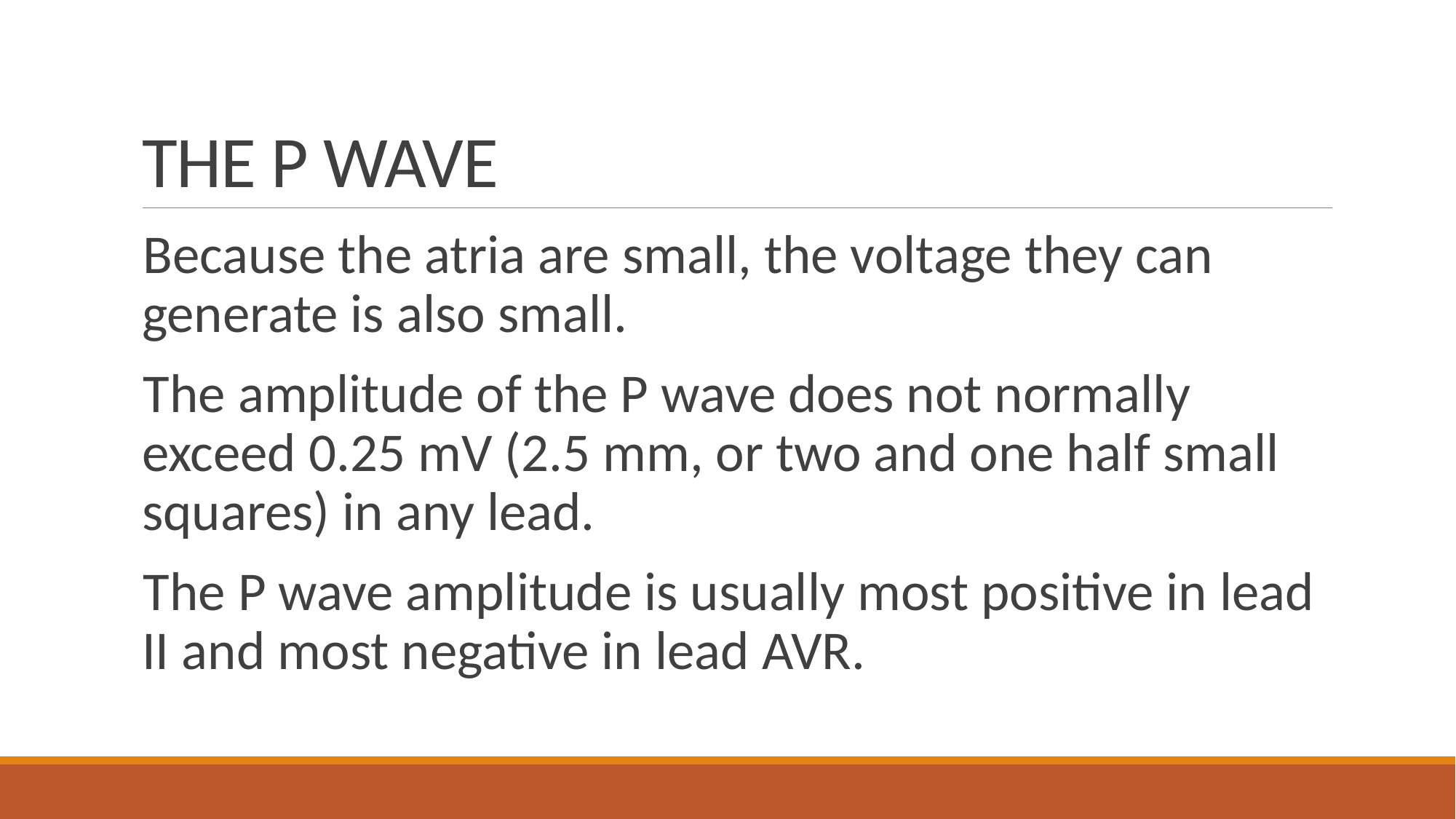

# THE P WAVE
Because the atria are small, the voltage they can generate is also small.
The amplitude of the P wave does not normally exceed 0.25 mV (2.5 mm, or two and one half small squares) in any lead.
The P wave amplitude is usually most positive in lead II and most negative in lead AVR.